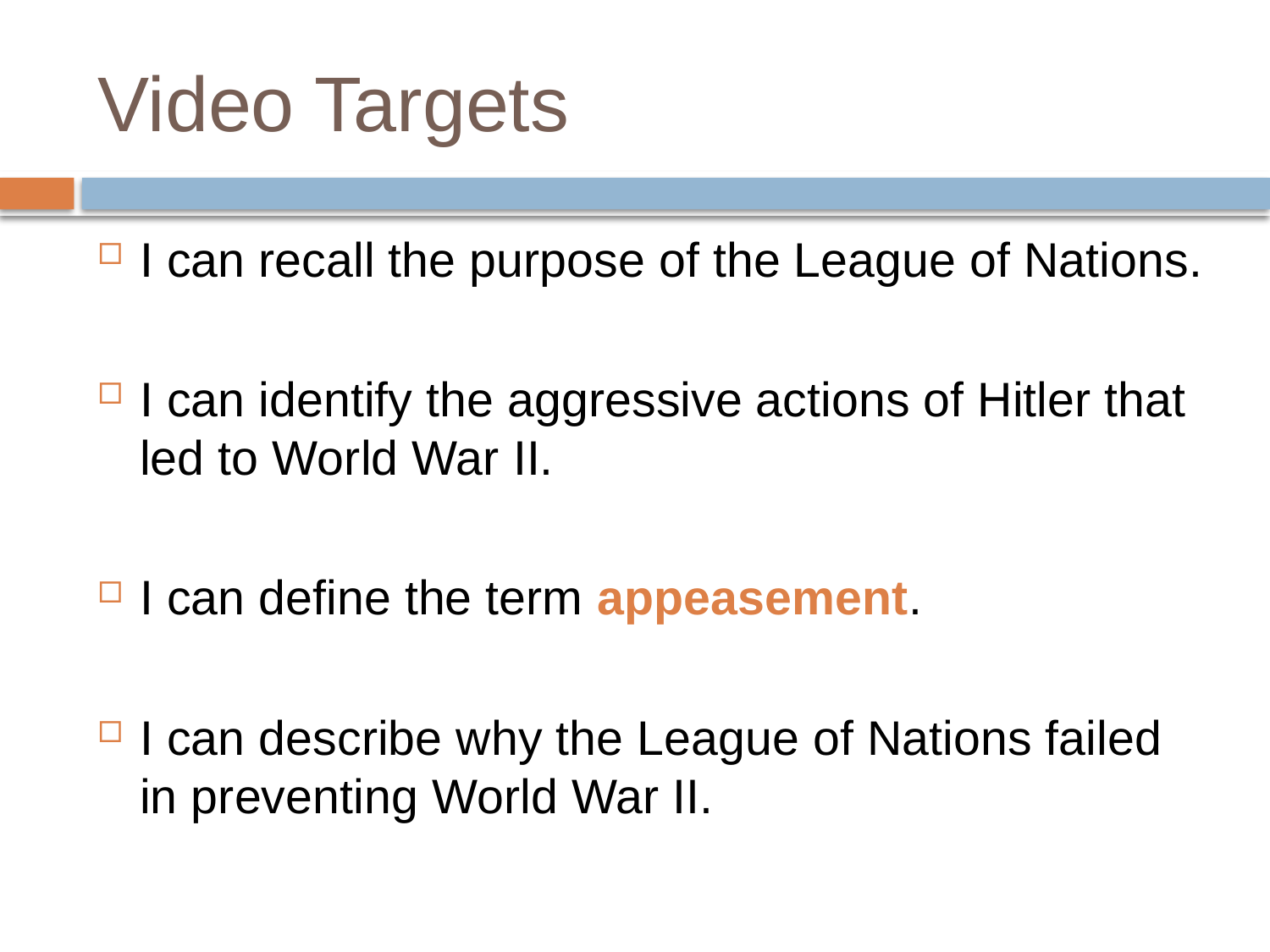

# Video Targets
I can recall the purpose of the League of Nations.

I can identify the aggressive actions of Hitler that led to World War II.

I can define the term appeasement.

I can describe why the League of Nations failed in preventing World War II.